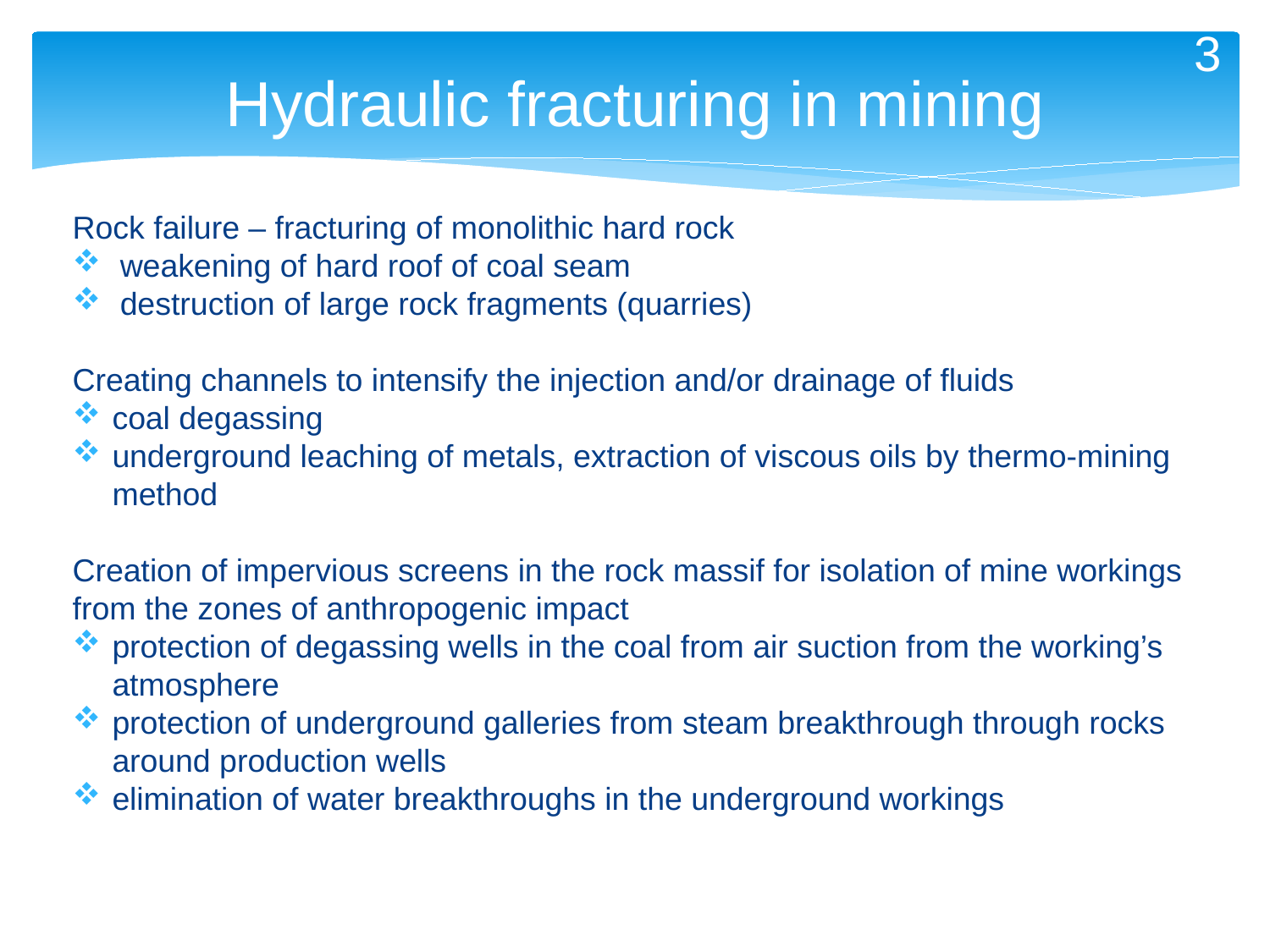

# Hydraulic fracturing in mining
Rock failure – fracturing of monolithic hard rock
weakening of hard roof of coal seam
destruction of large rock fragments (quarries)

Creating channels to intensify the injection and/or drainage of fluids
coal degassing
underground leaching of metals, extraction of viscous oils by thermo-mining  method

Creation of impervious screens in the rock massif for isolation of mine workings from the zones of anthropogenic impact
protection of degassing wells in the coal from air suction from the working’s atmosphere
protection of underground galleries from steam breakthrough through rocks around production wells
elimination of water breakthroughs in the underground workings